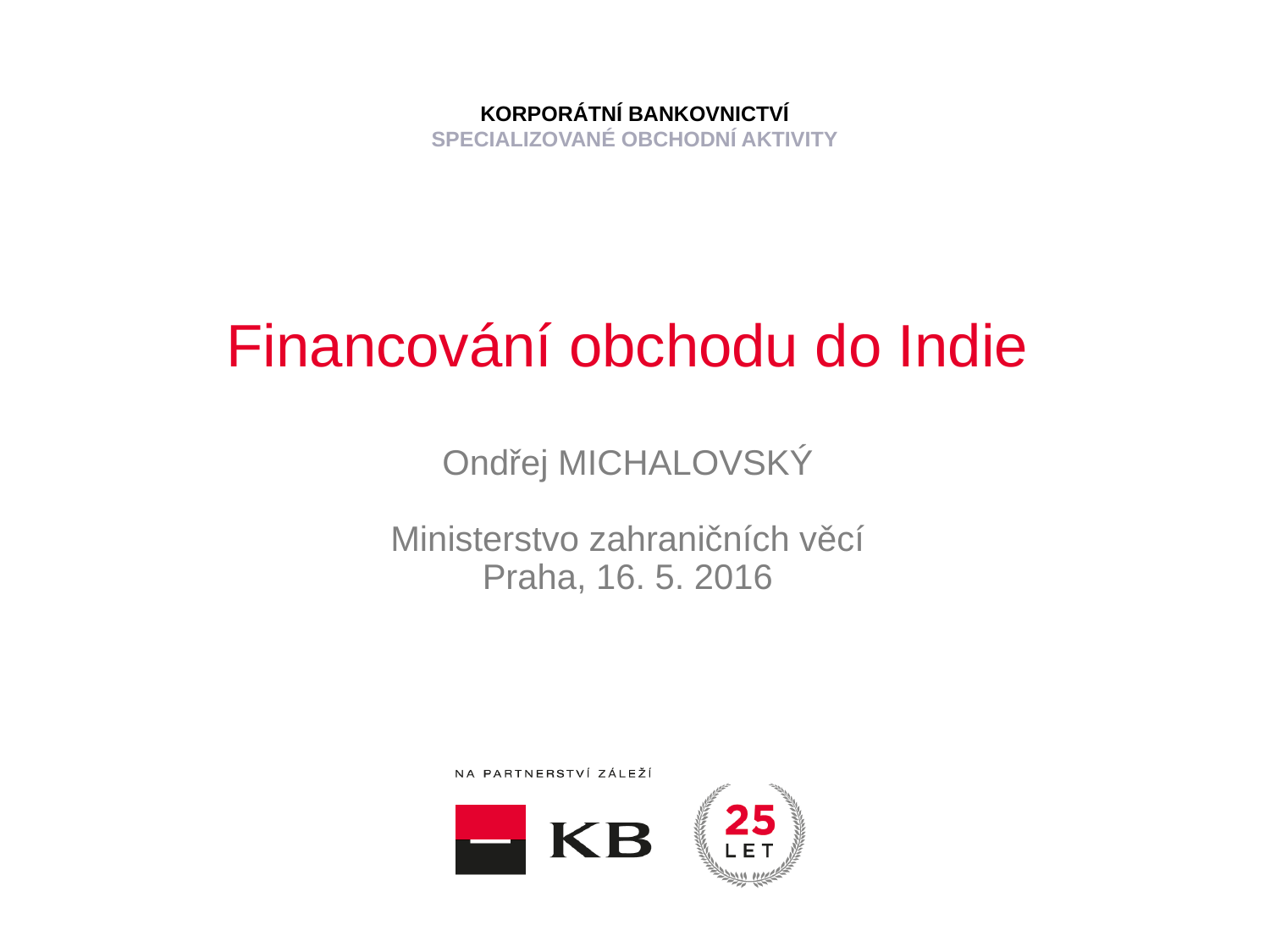

KORPORÁTNÍ BANKOVNICTVÍ
Specializované obchodní aktivity

# Financování obchodu do Indie Ondřej MICHALOVSKÝ Ministerstvo zahraničních věcí Praha, 16. 5. 2016